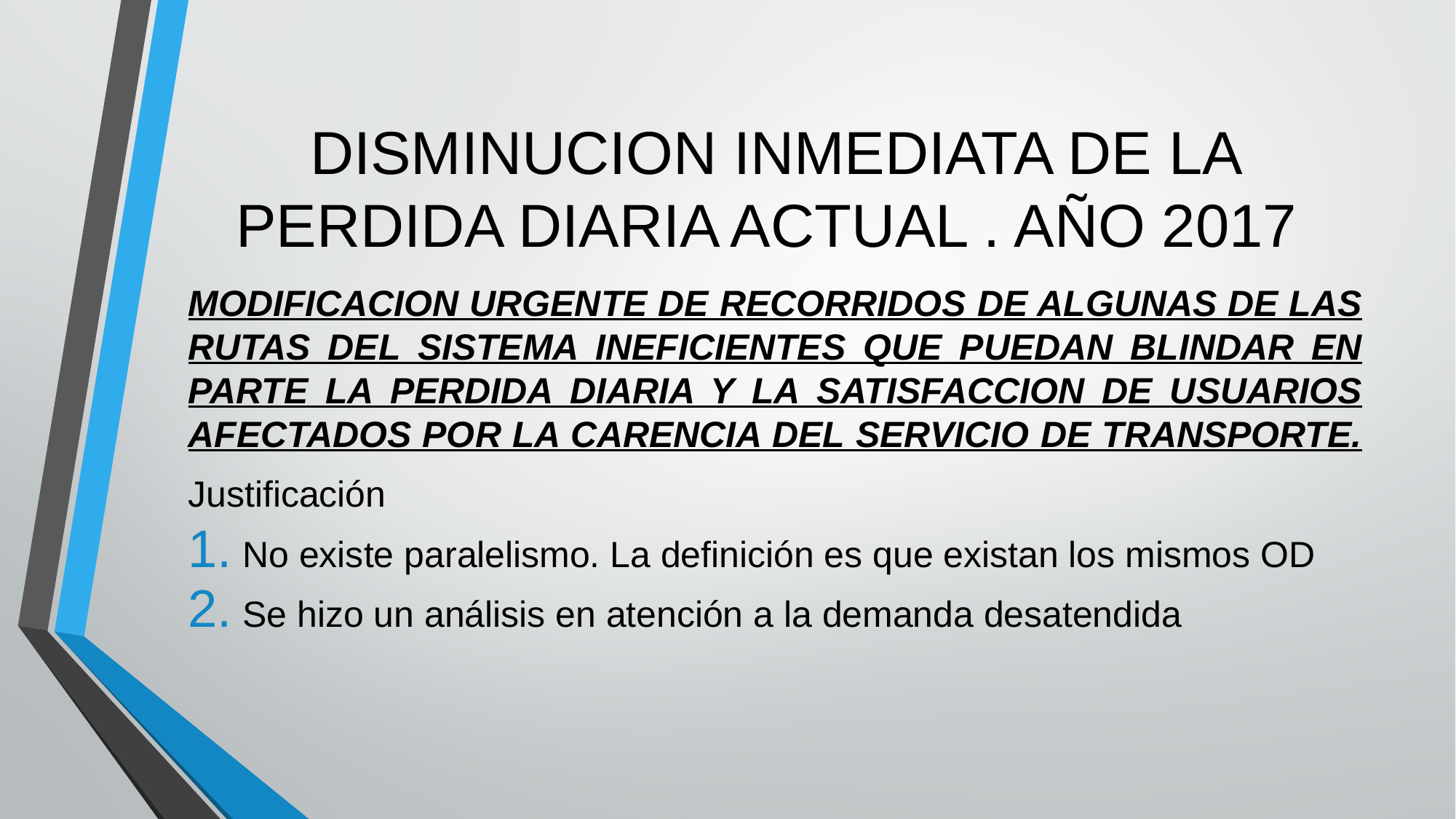

# DISMINUCION INMEDIATA DE LA PERDIDA DIARIA ACTUAL . AÑO 2017
MODIFICACION URGENTE DE RECORRIDOS DE ALGUNAS DE LAS RUTAS DEL SISTEMA INEFICIENTES QUE PUEDAN BLINDAR EN PARTE LA PERDIDA DIARIA Y LA SATISFACCION DE USUARIOS AFECTADOS POR LA CARENCIA DEL SERVICIO DE TRANSPORTE.
Justificación
No existe paralelismo. La definición es que existan los mismos OD
Se hizo un análisis en atención a la demanda desatendida